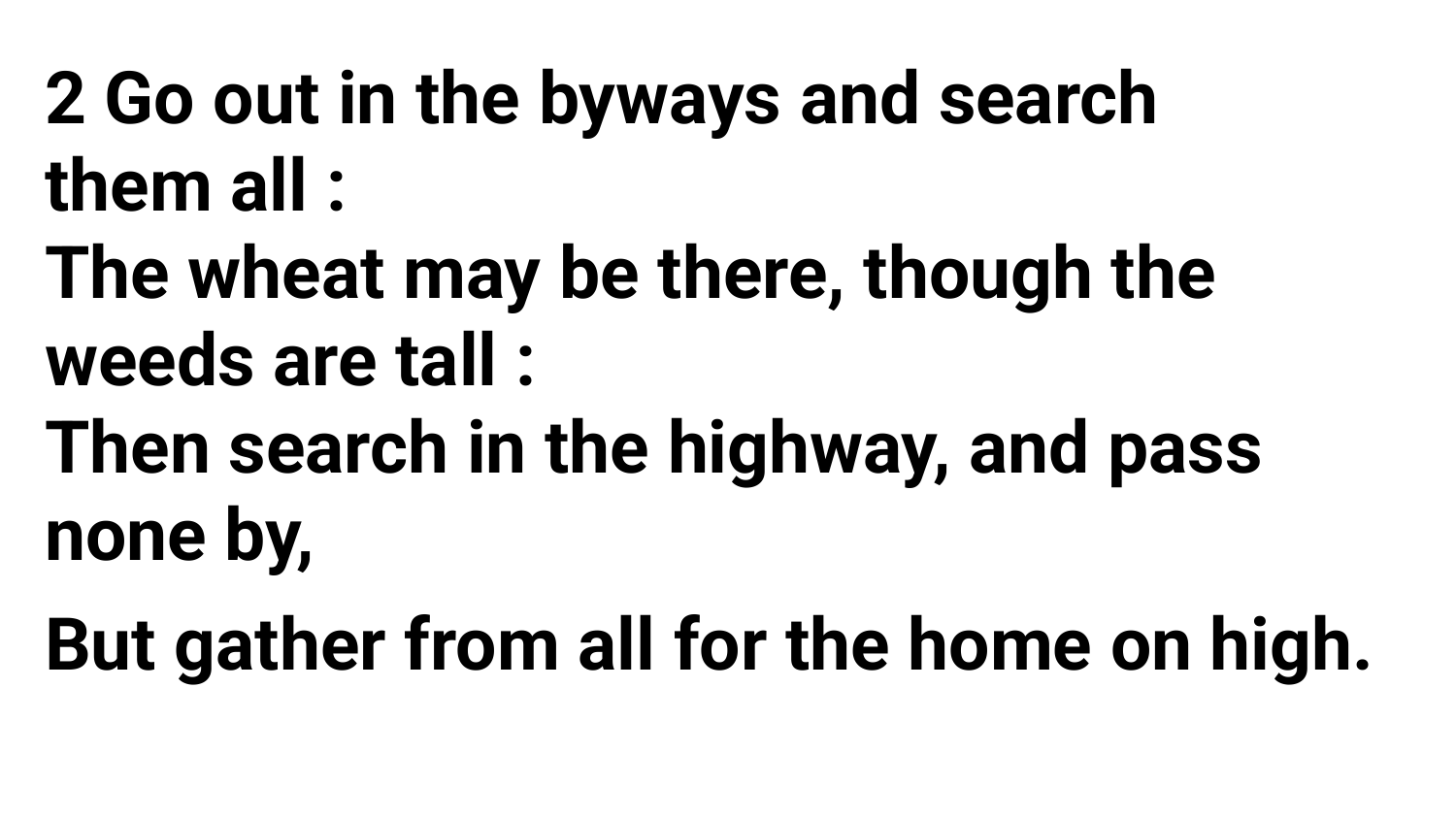

2 Go out in the byways and search
them all :
The wheat may be there, though the weeds are tall :
Then search in the highway, and pass none by,
But gather from all for the home on high.